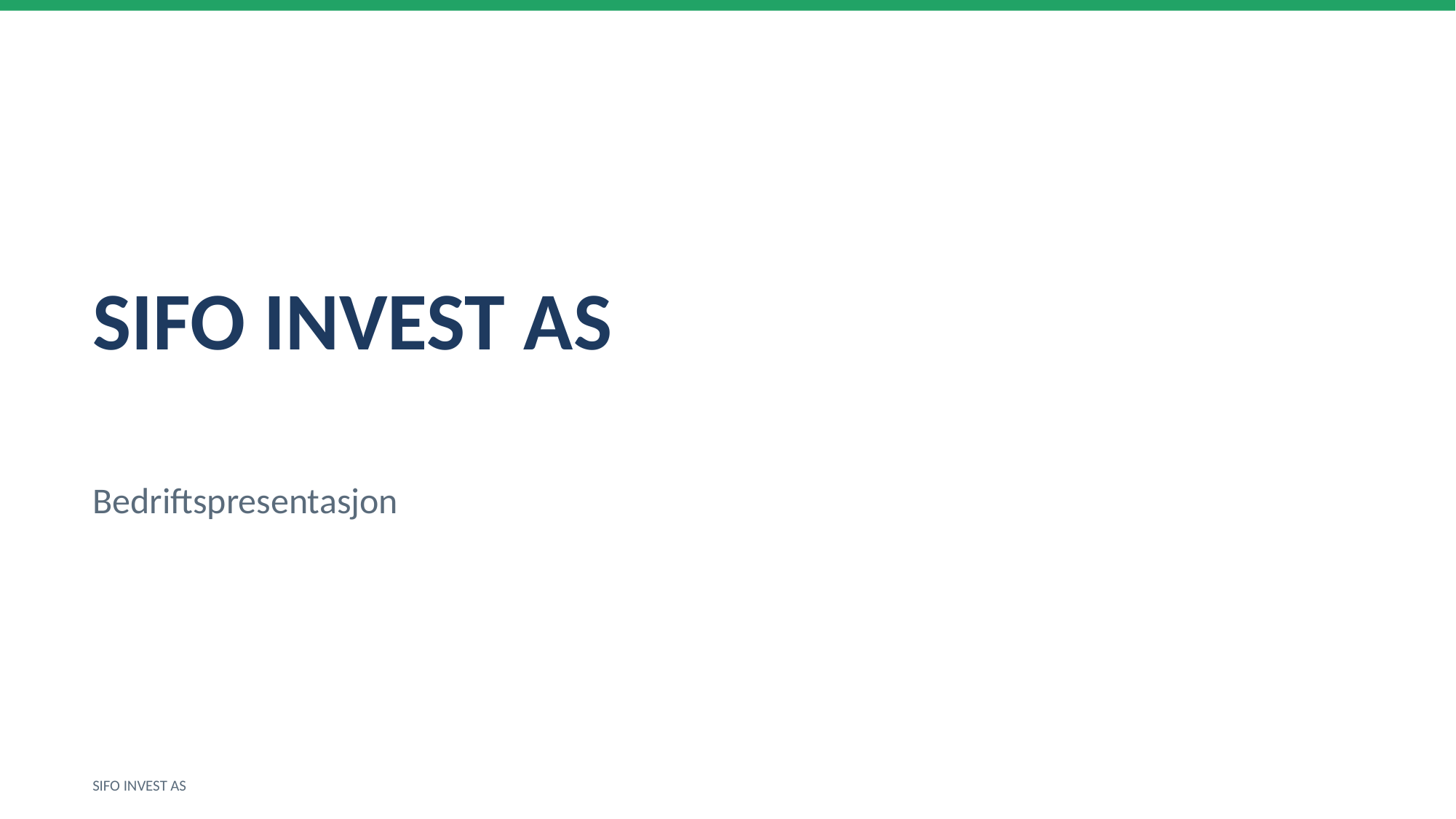

SIFO INVEST AS
Bedriftspresentasjon
SIFO INVEST AS